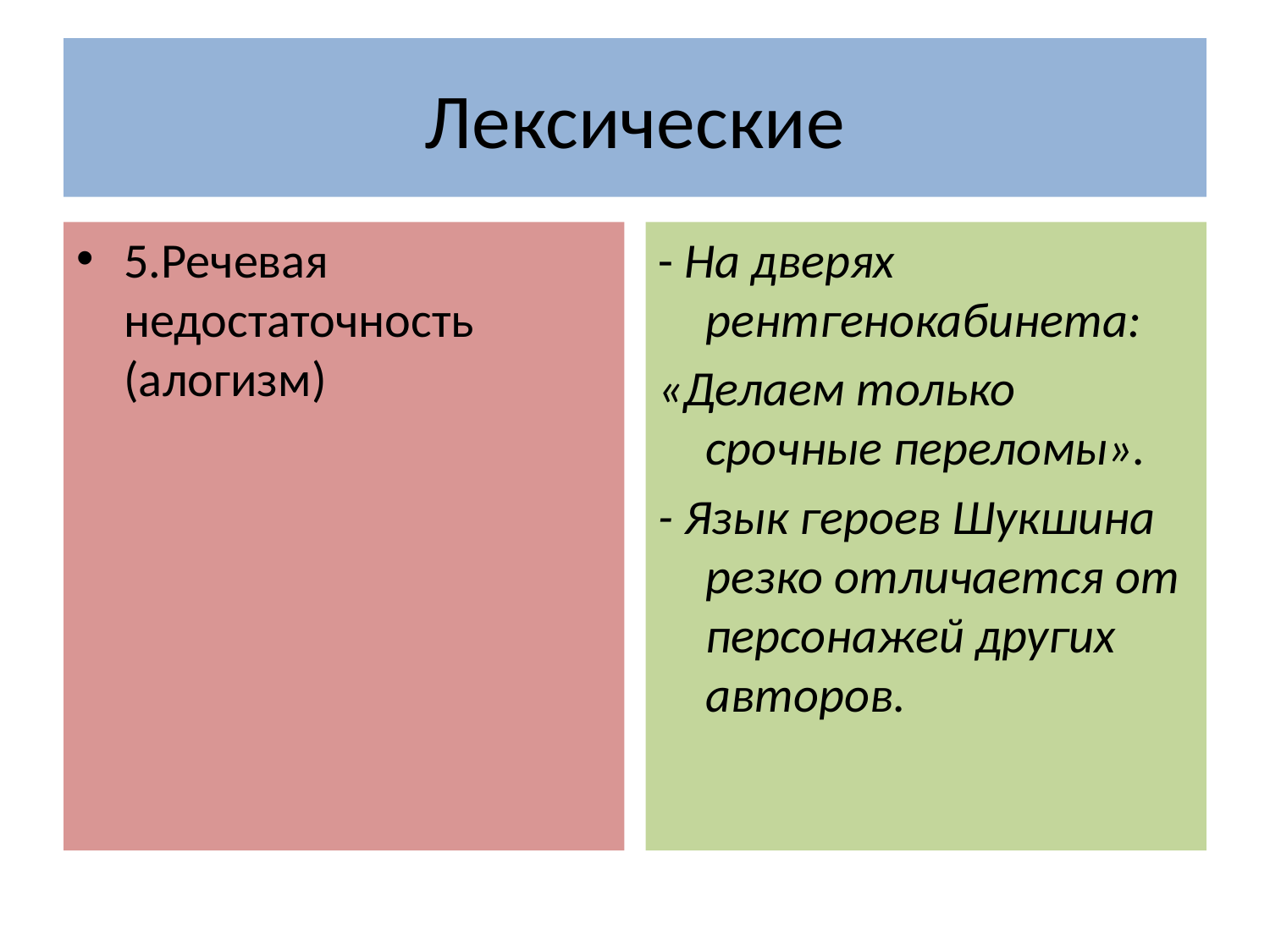

# Лексические
5.Речевая недостаточность (алогизм)
- На дверях рентгенокабинета:
«Делаем только срочные переломы».
- Язык героев Шукшина резко отличается от персонажей других авторов.